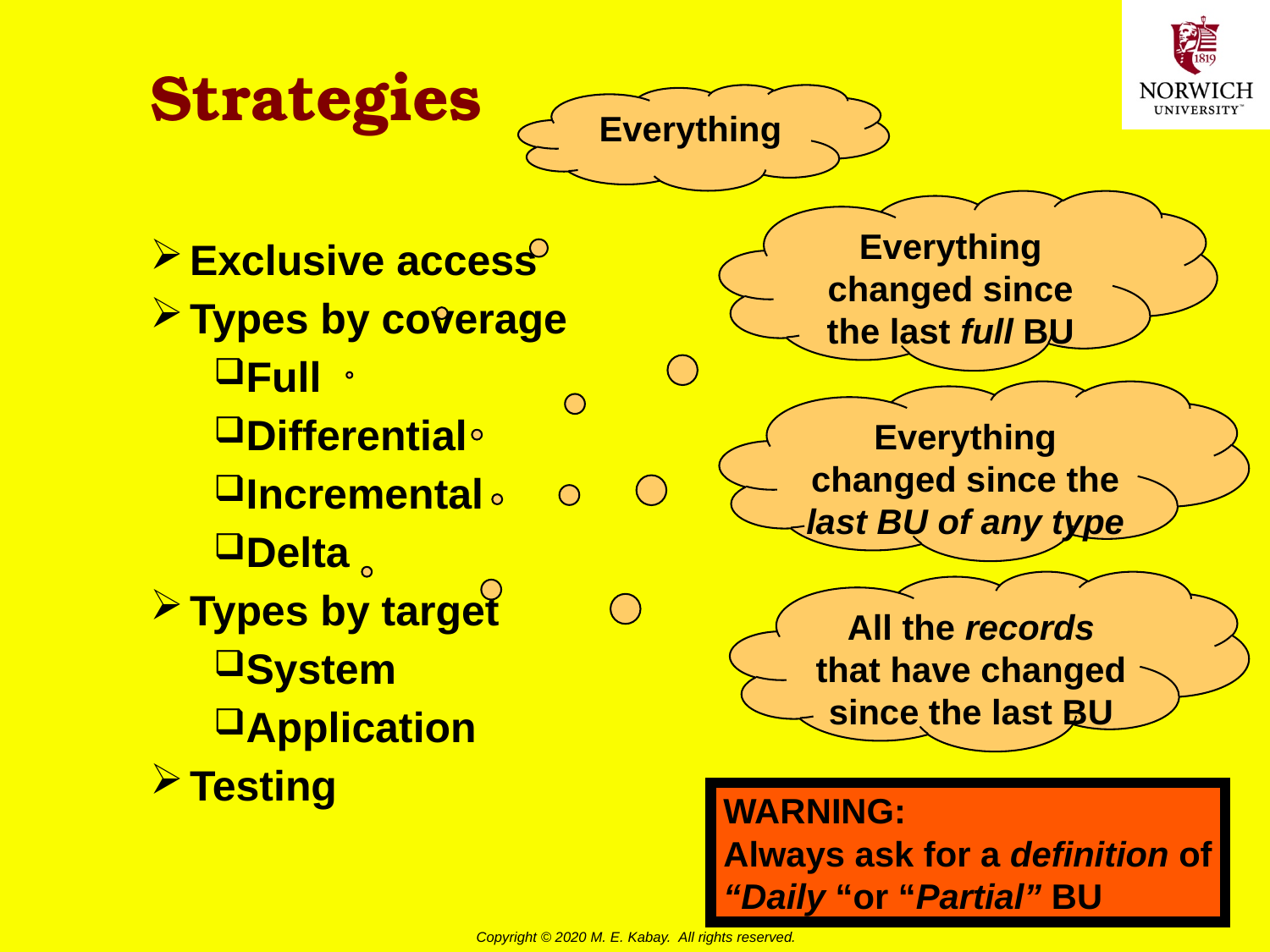

# Strategies
Everything
Everything changed since the last full BU
Exclusive access
Types by coverage
Full
Differential
Incremental
Delta
Types by target
System
Application
Testing
Everything changed since the last BU of any type
All the records that have changed since the last BU
WARNING:
Always ask for a definition of
“Daily “or “Partial” BU